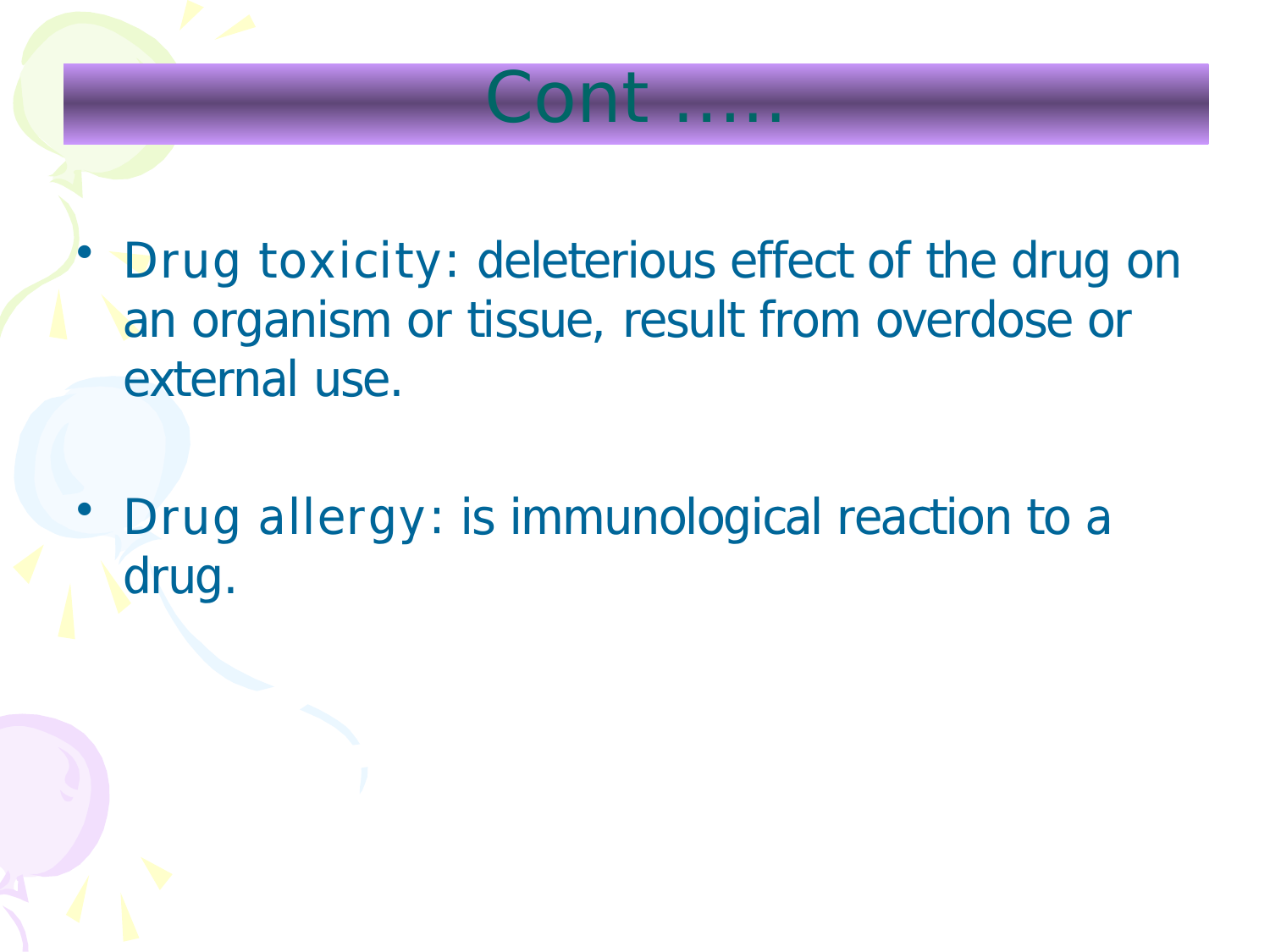

# Cont …..
Drug toxicity: deleterious effect of the drug on an organism or tissue, result from overdose or external use.

Drug allergy: is immunological reaction to a drug.